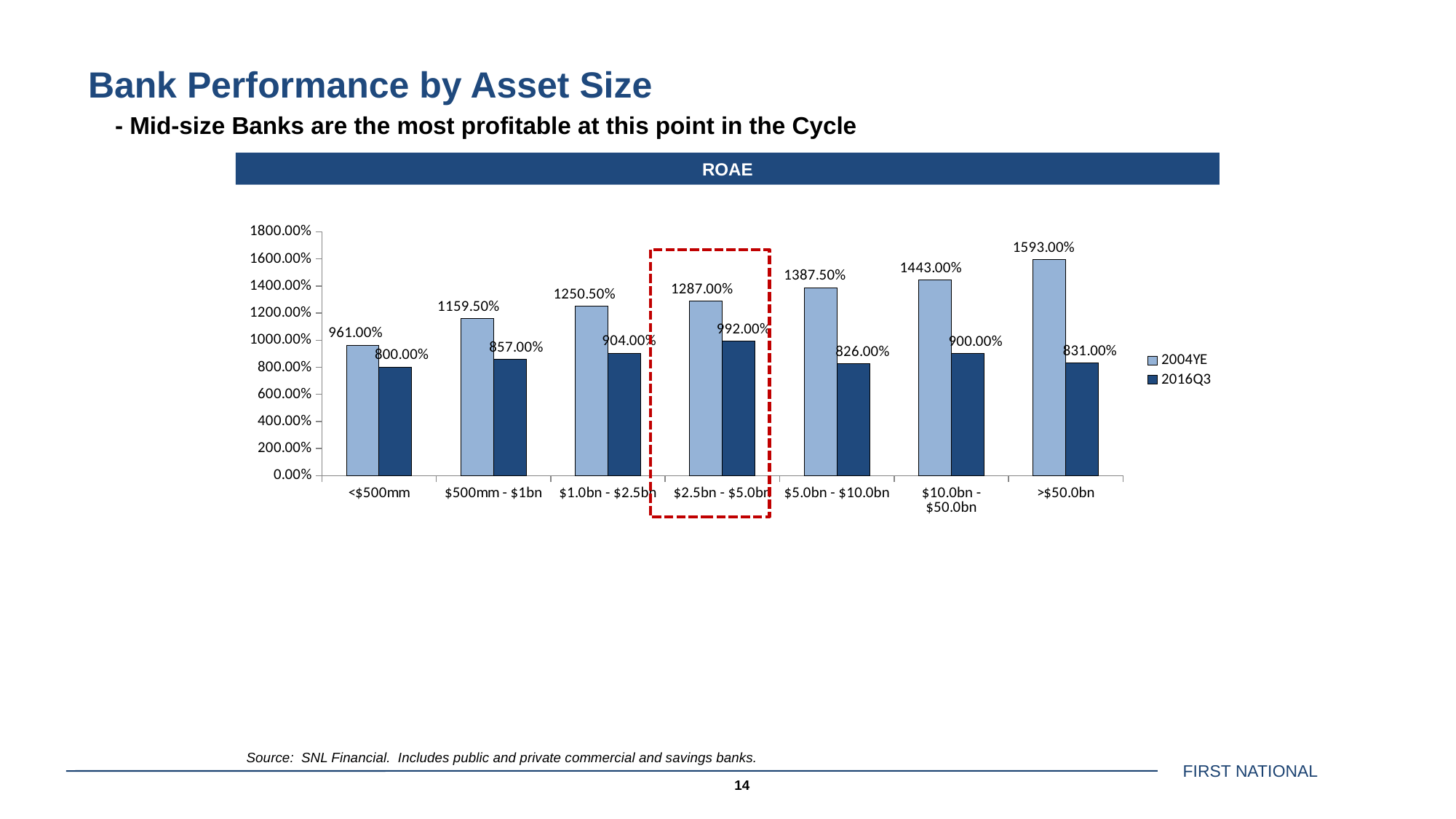

# Bank Performance by Asset Size
    - Mid-size Banks are the most profitable at this point in the Cycle
ROAE

### Chart

| Category | 2004YE | 2016Q3 |
|---|---|---|
| <$500mm | 9.61 | 8.0 |
| $500mm - $1bn | 11.594999999999999 | 8.57 |
| $1.0bn - $2.5bn | 12.504999999999999 | 9.04 |
| $2.5bn - $5.0bn | 12.87 | 9.92 |
| $5.0bn - $10.0bn | 13.875 | 8.26 |
| $10.0bn - $50.0bn | 14.43 | 9.0 |
| >$50.0bn | 15.93 | 8.31 |
Source:  SNL Financial.  Includes public and private commercial and savings banks.
14